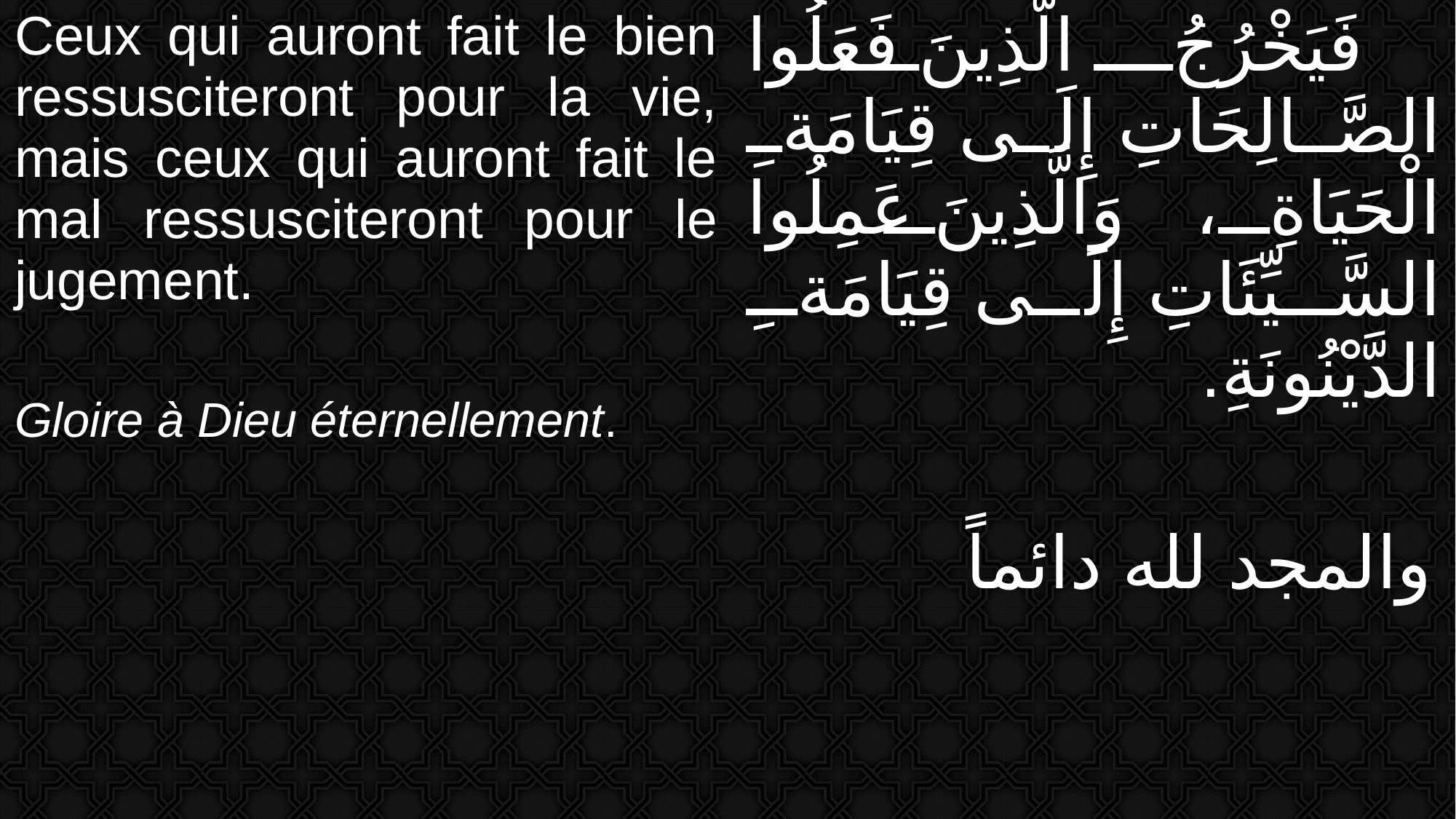

| Ceux qui auront fait le bien ressusciteront pour la vie, mais ceux qui auront fait le mal ressusciteront pour le jugement. Gloire à Dieu éternellement. | فَيَخْرُجُ الَّذِينَ فَعَلُوا الصَّالِحَاتِ إِلَى قِيَامَةِ الْحَيَاةِ، وَالَّذِينَ عَمِلُوا السَّيِّئَاتِ إِلَى قِيَامَةِ الدَّيْنُونَةِ. والمجد لله دائماً |
| --- | --- |